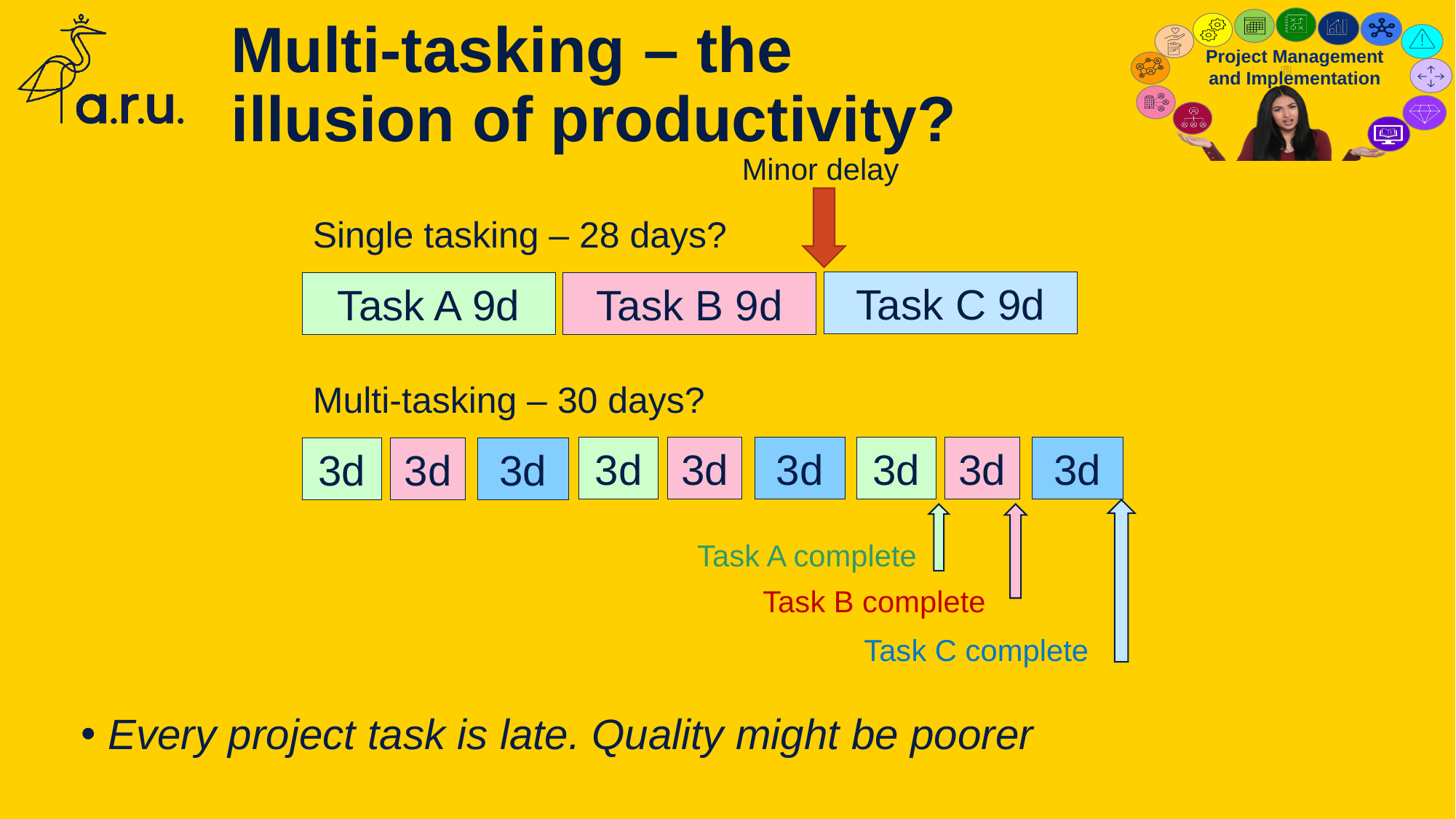

# Multi-tasking – the illusion of productivity?
Minor delay

Single tasking – 28 days?
Task C 9d
Task B 9d
Task A 9d
Multi-tasking – 30 days?
3d
3d
3d
3d
3d
3d
3d
3d
3d

Task A complete
Task B complete
Task C complete
Every project task is late. Quality might be poorer